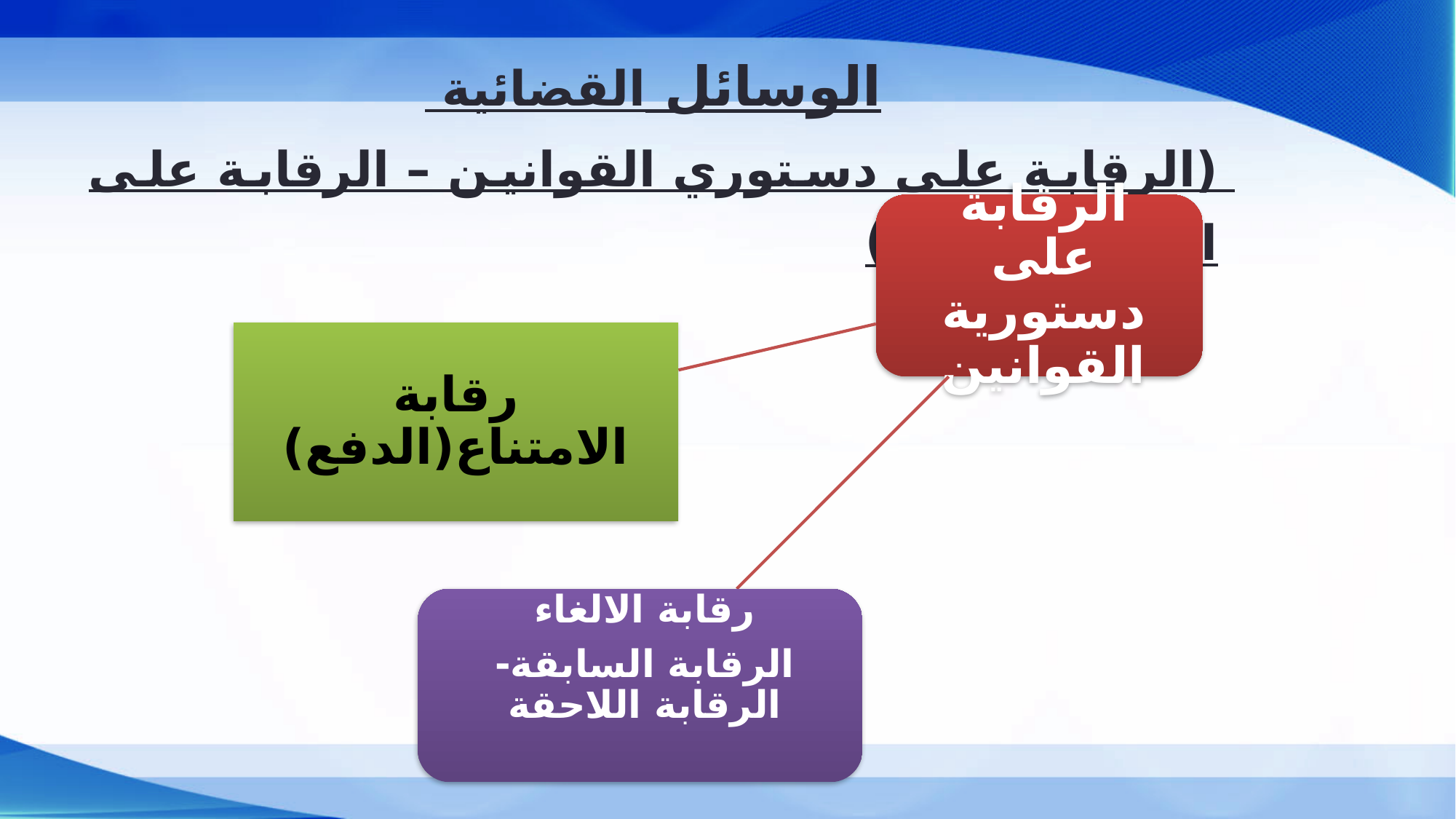

الوسائل القضائية
(الرقابة على دستوري القوانين – الرقابة على اعمال الادارة )
الرقابة على دستورية القوانين
رقابة الامتناع(الدفع)
رقابة الالغاء
الرقابة السابقة- الرقابة اللاحقة